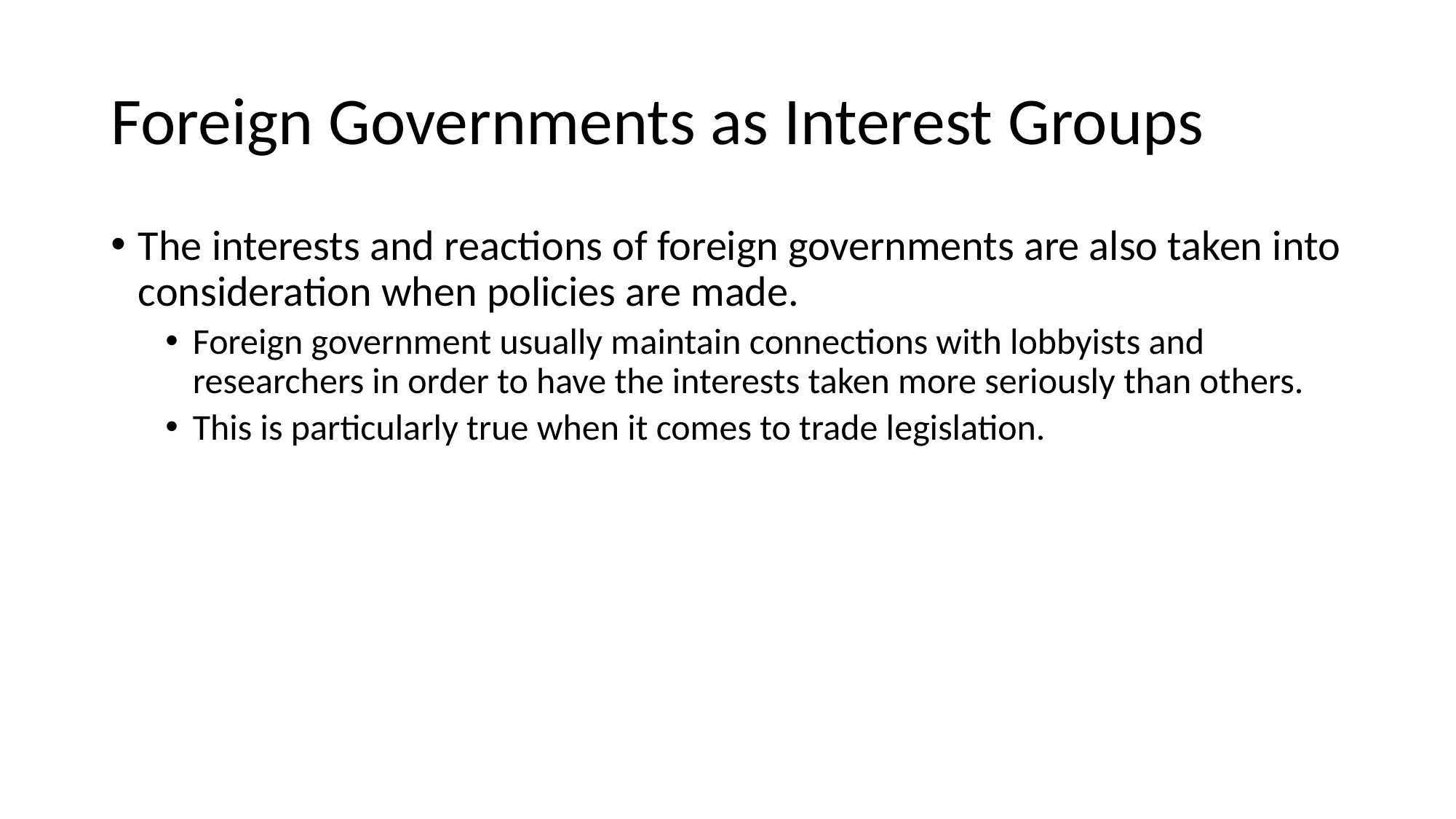

# Foreign Governments as Interest Groups
The interests and reactions of foreign governments are also taken into consideration when policies are made.
Foreign government usually maintain connections with lobbyists and researchers in order to have the interests taken more seriously than others.
This is particularly true when it comes to trade legislation.